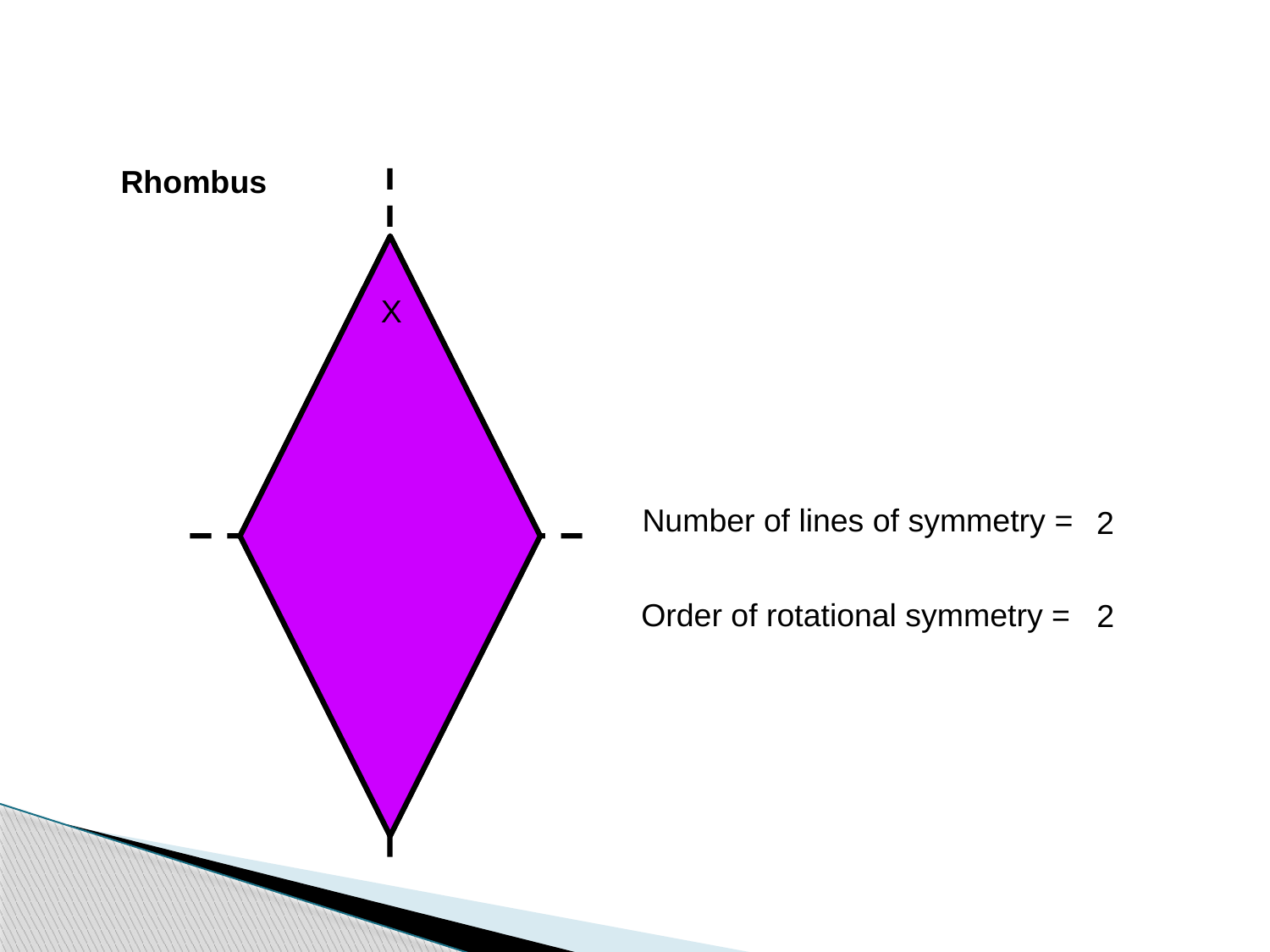

Rhombus

X
Number of lines of symmetry =
2

Order of rotational symmetry =
2